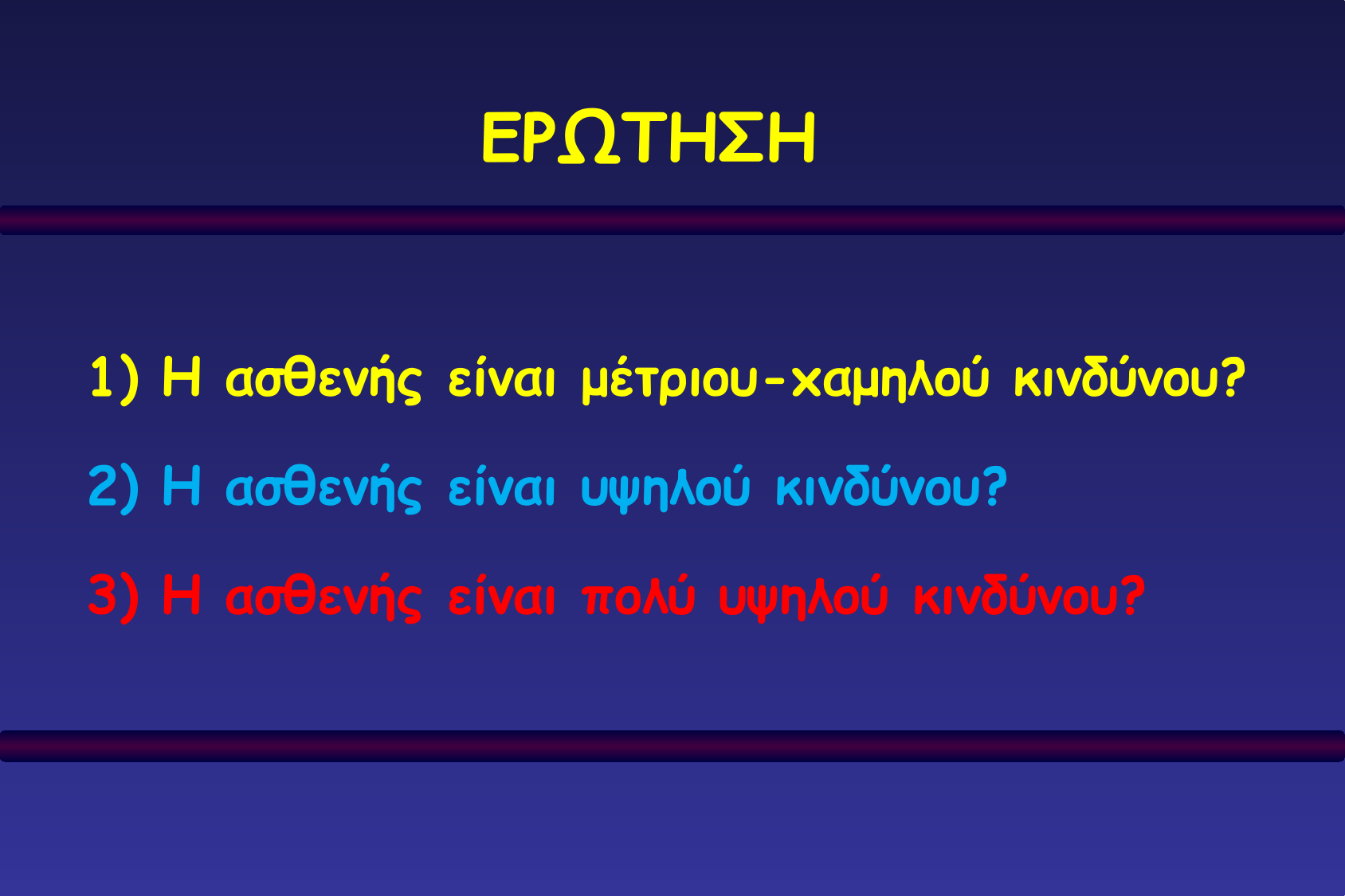

ΕΡΩΤΗΣΗ

1) Η ασθενής είναι μέτριου-χαμηλού κινδύνου?
2) Η ασθενής είναι υψηλού κινδύνου?
3) Η ασθενής είναι πολύ υψηλού κινδύνου?